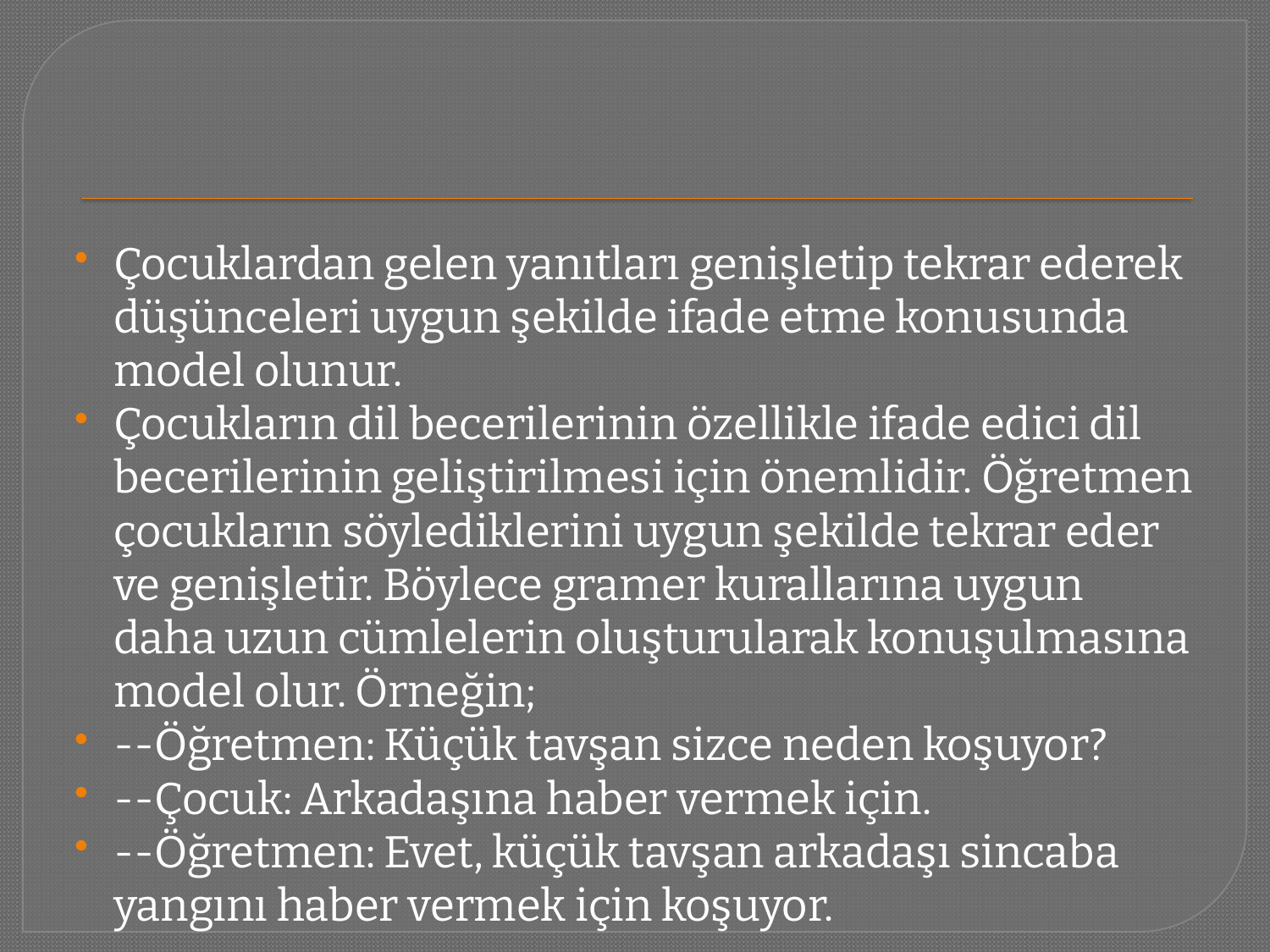

#
Çocuklardan gelen yanıtları genişletip tekrar ederek düşünceleri uygun şekilde ifade etme konusunda model olunur.
Çocukların dil becerilerinin özellikle ifade edici dil becerilerinin geliştirilmesi için önemlidir. Öğretmen çocukların söylediklerini uygun şekilde tekrar eder ve genişletir. Böylece gramer kurallarına uygun daha uzun cümlelerin oluşturularak konuşulmasına model olur. Örneğin;
--Öğretmen: Küçük tavşan sizce neden koşuyor?
--Çocuk: Arkadaşına haber vermek için.
--Öğretmen: Evet, küçük tavşan arkadaşı sincaba yangını haber vermek için koşuyor.